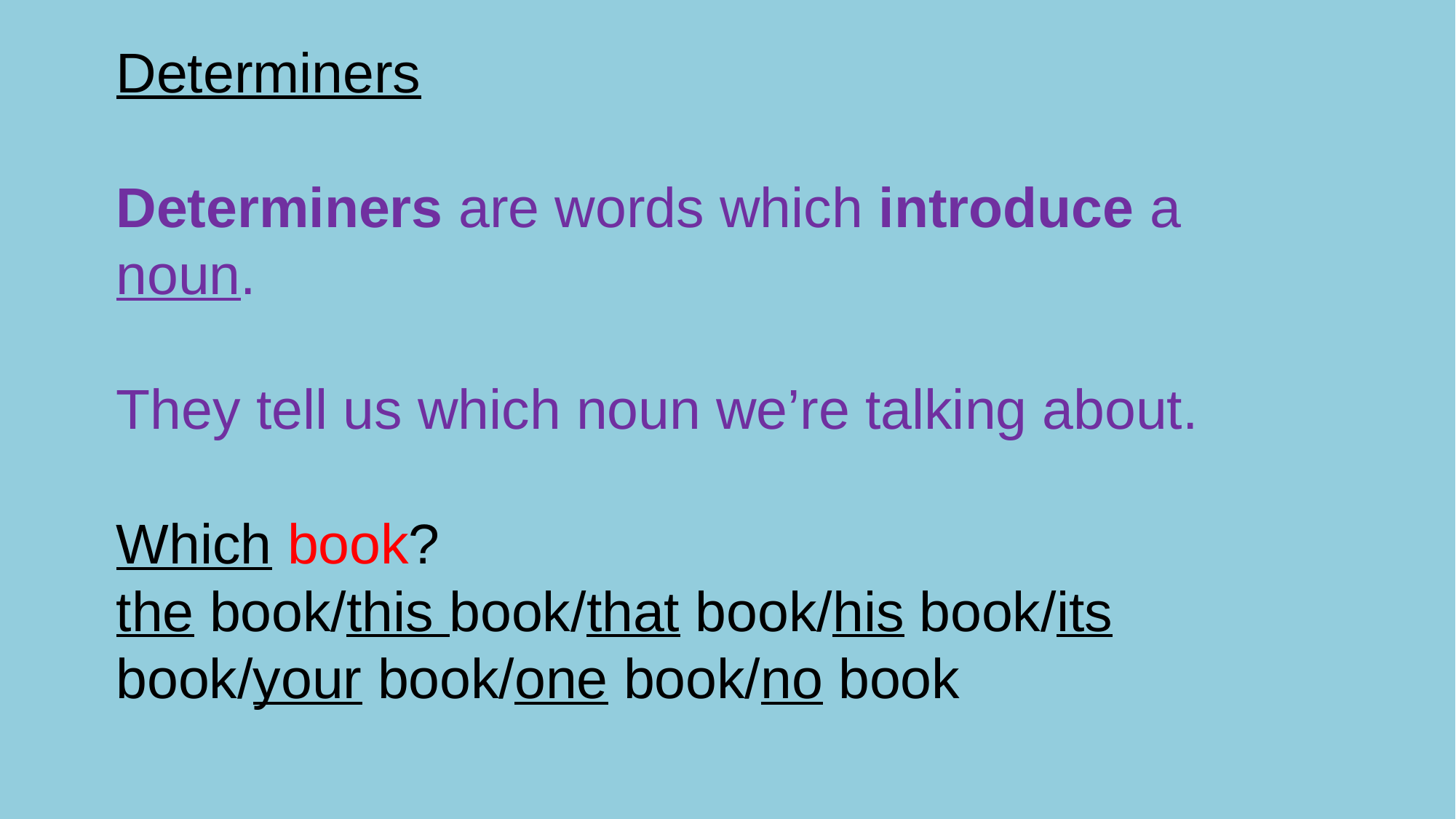

# Determiners Determiners are words which introduce a noun. They tell us which noun we’re talking about. Which book? the book/this book/that book/his book/its book/your book/one book/no book